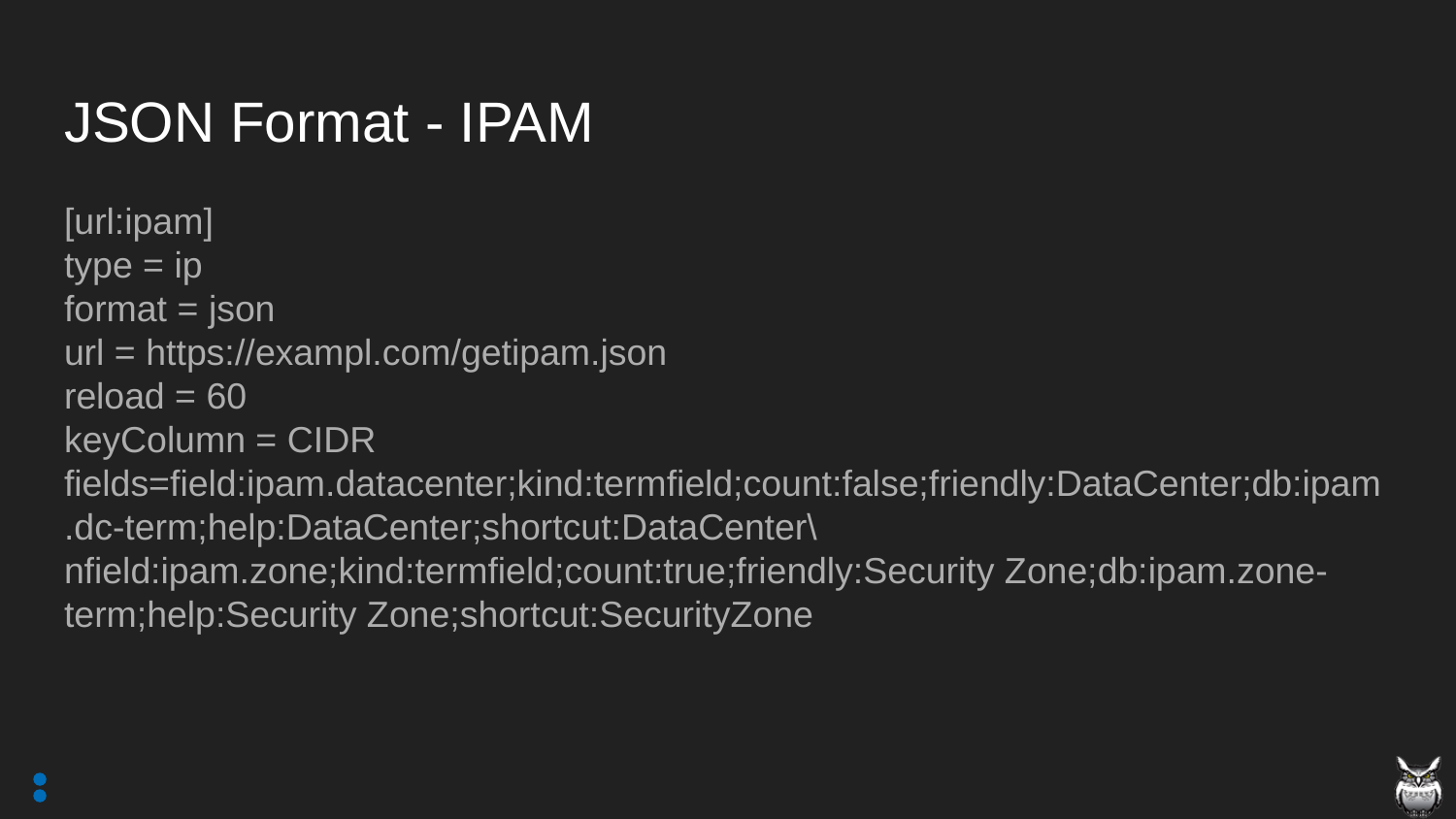

# JSON Format - IPAM
[url:ipam]
type = ip
format = json
url = https://exampl.com/getipam.json
reload = 60
keyColumn = CIDR
fields=field:ipam.datacenter;kind:termfield;count:false;friendly:DataCenter;db:ipam.dc-term;help:DataCenter;shortcut:DataCenter\nfield:ipam.zone;kind:termfield;count:true;friendly:Security Zone;db:ipam.zone-term;help:Security Zone;shortcut:SecurityZone